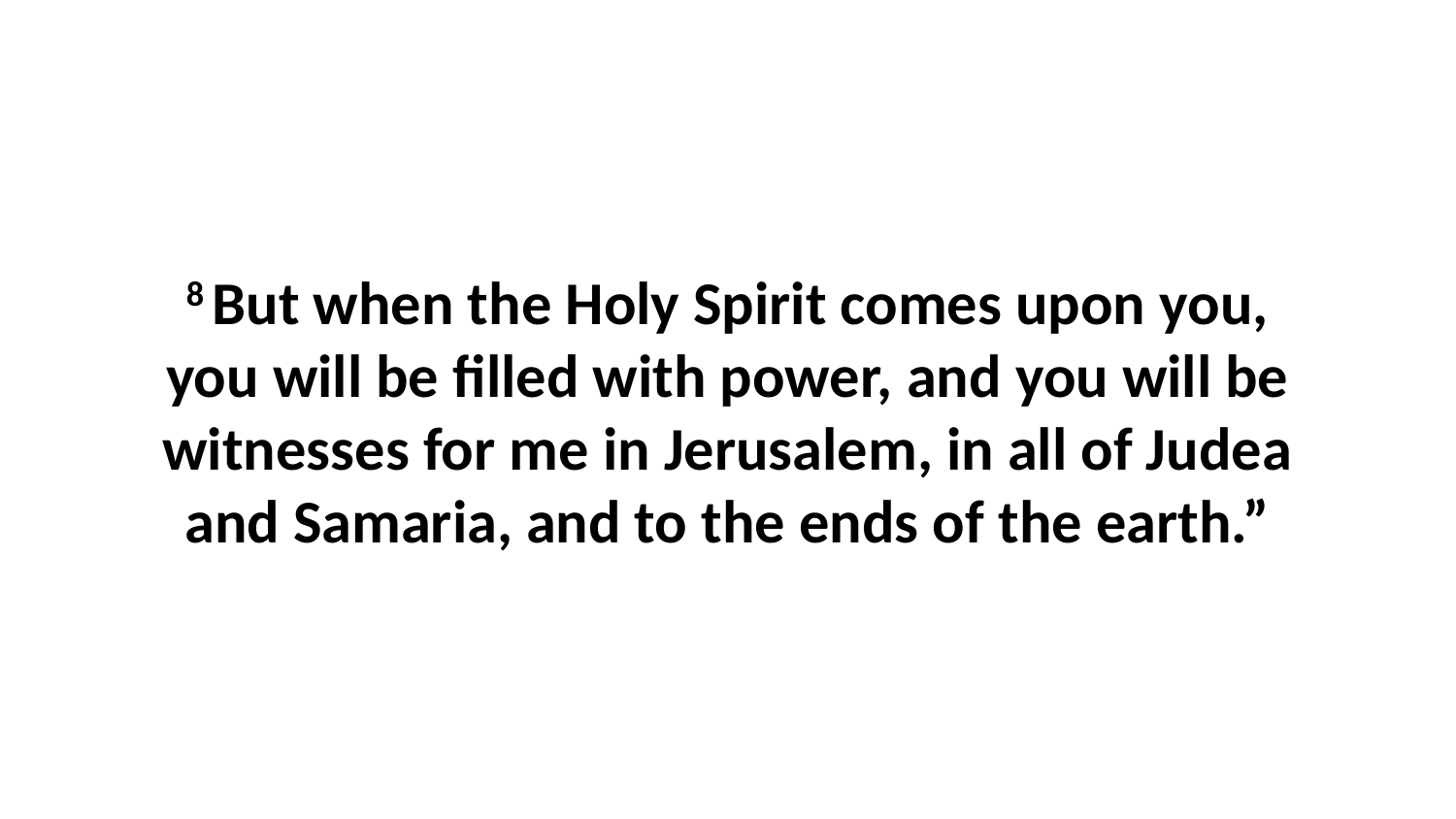

8 But when the Holy Spirit comes upon you, you will be filled with power, and you will be witnesses for me in Jerusalem, in all of Judea and Samaria, and to the ends of the earth.”